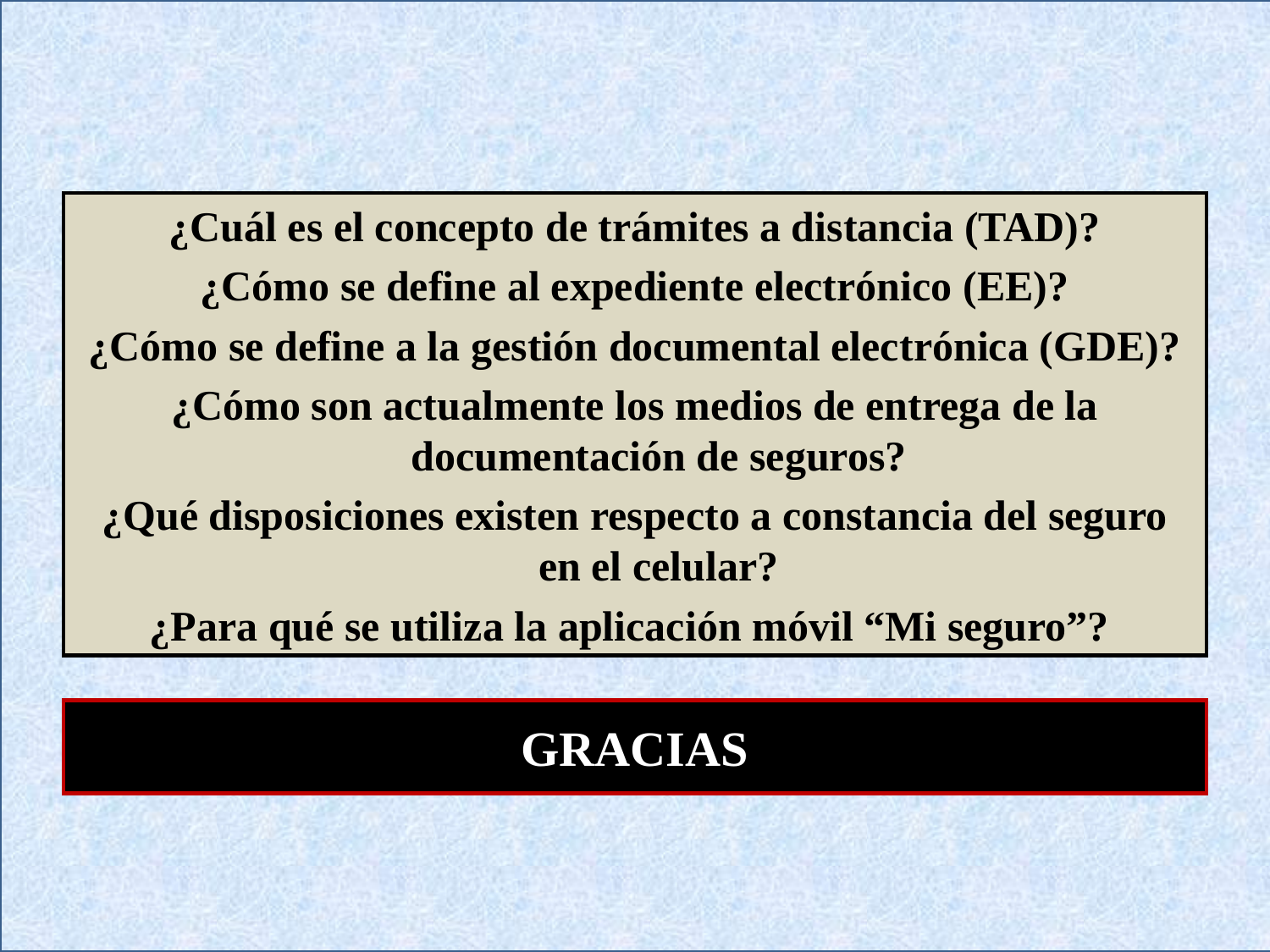

¿Cuál es el concepto de trámites a distancia (TAD)?
¿Cómo se define al expediente electrónico (EE)?
¿Cómo se define a la gestión documental electrónica (GDE)?
¿Cómo son actualmente los medios de entrega de la documentación de seguros?
¿Qué disposiciones existen respecto a constancia del seguro en el celular?
¿Para qué se utiliza la aplicación móvil “Mi seguro”?
GRACIAS